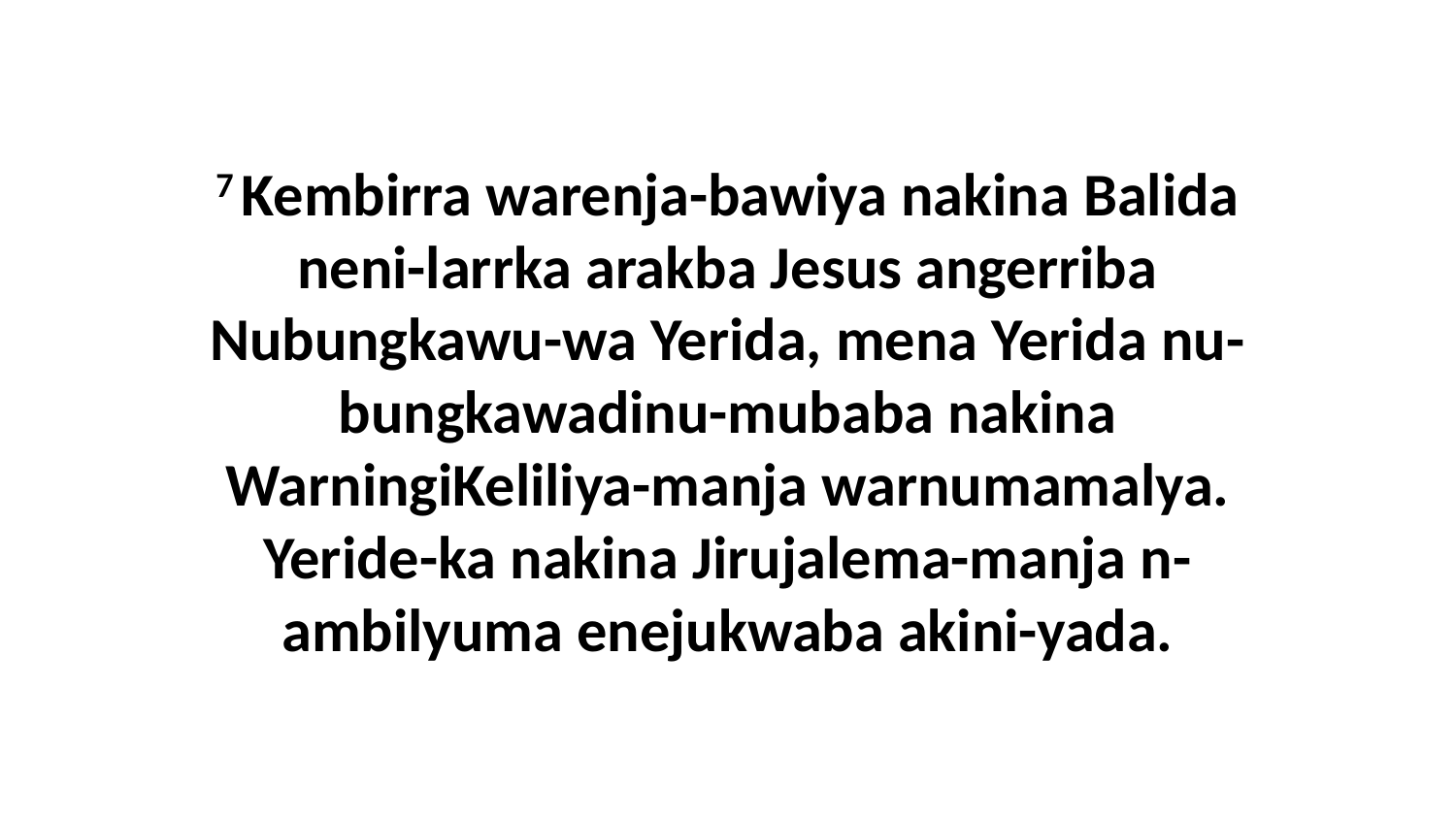

7 Kembirra warenja-bawiya nakina Balida neni-larrka arakba Jesus angerriba Nubungkawu-wa Yerida, mena Yerida nu-bungkawadinu-mubaba nakina WarningiKeliliya-manja warnumamalya. Yeride-ka nakina Jirujalema-manja n-ambilyuma enejukwaba akini-yada.